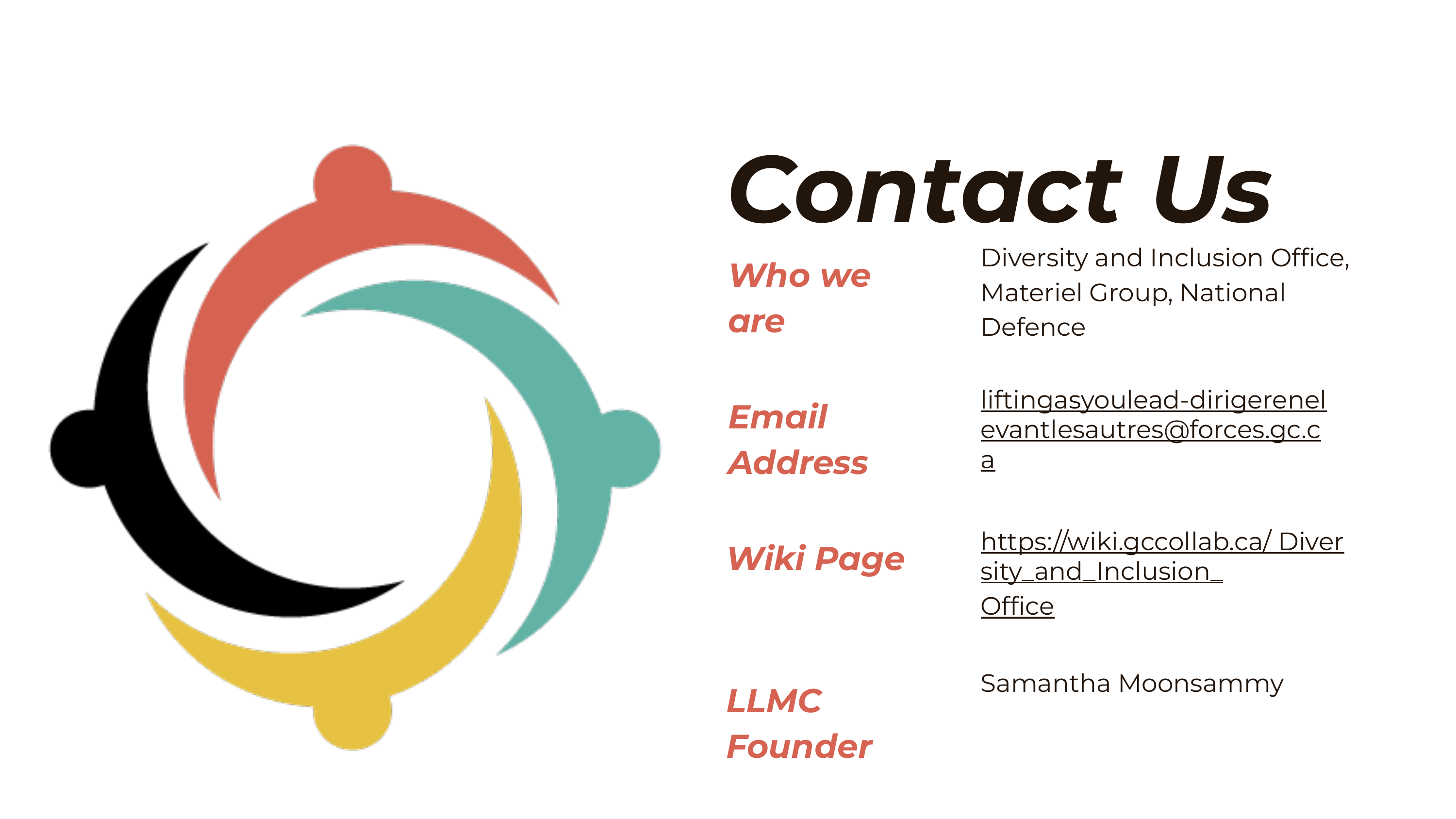

Contact Us
Diversity and Inclusion Office,
Materiel Group, National Defence
Who we are
liftingasyoulead-dirigerenelevantlesautres@forces.gc.ca
Email Address
https://wiki.gccollab.ca/ Diversity_and_Inclusion_
Office
Wiki Page
Samantha Moonsammy
LLMC Founder